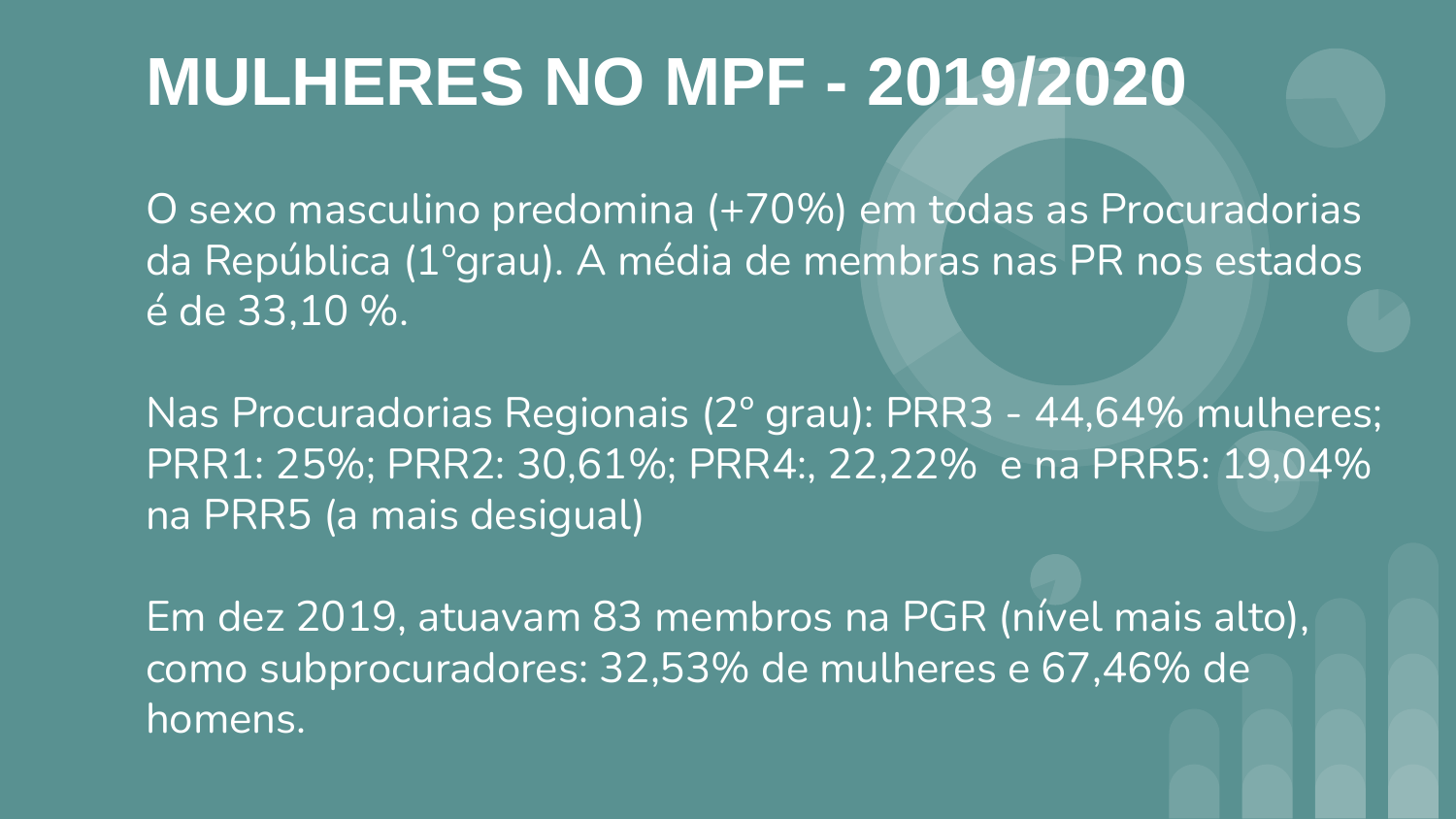

# MULHERES NO MPF - 2019/2020
O sexo masculino predomina (+70%) em todas as Procuradorias da República (1ºgrau). A média de membras nas PR nos estados é de 33,10 %.

Nas Procuradorias Regionais (2º grau): PRR3 - 44,64% mulheres; PRR1: 25%; PRR2: 30,61%; PRR4:, 22,22%  e na PRR5: 19,04% na PRR5 (a mais desigual)

Em dez 2019, atuavam 83 membros na PGR (nível mais alto), como subprocuradores: 32,53% de mulheres e 67,46% de homens.